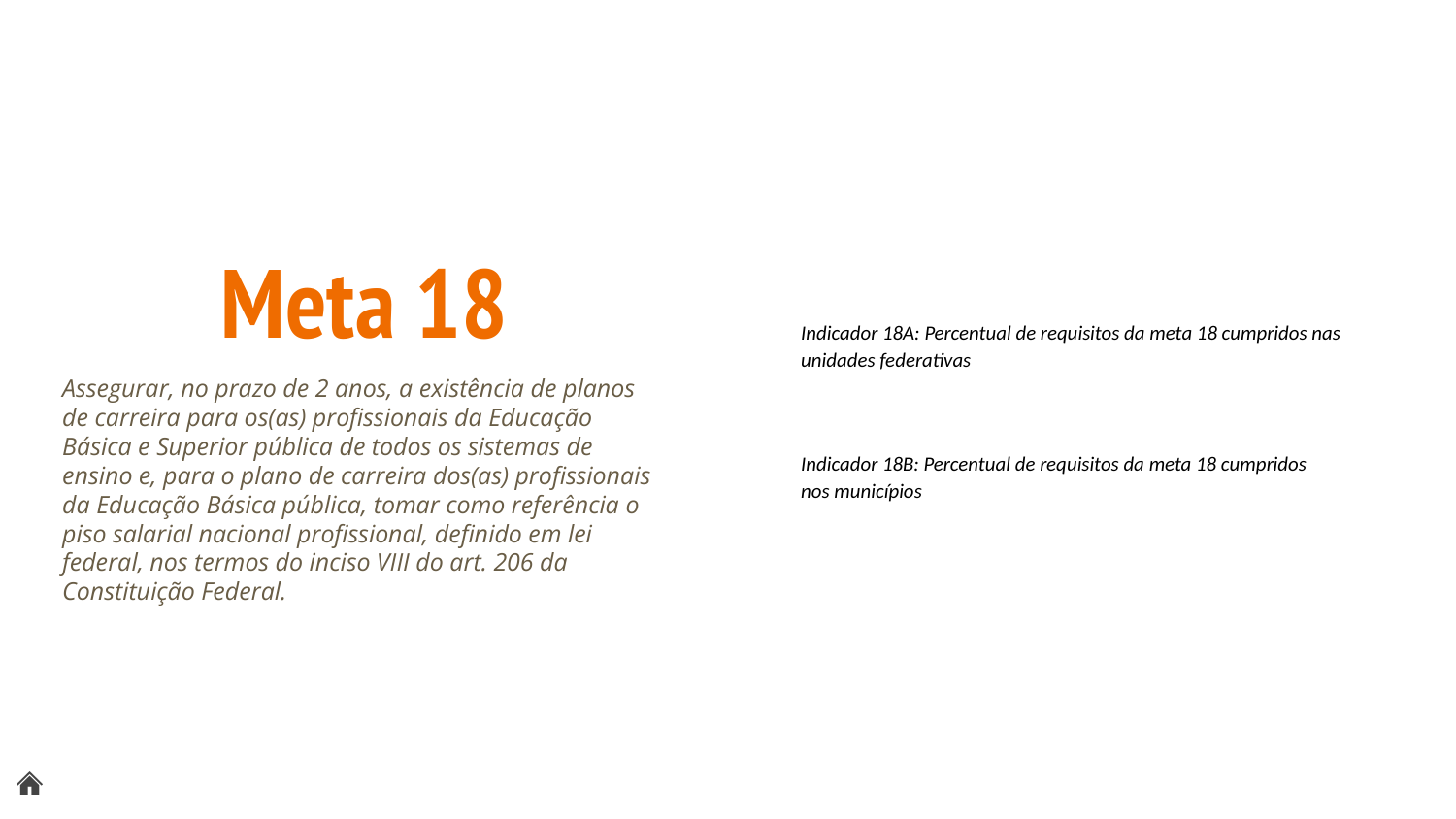

Indicador 18A: Percentual de requisitos da meta 18 cumpridos nas unidades federativas

Indicador 18B: Percentual de requisitos da meta 18 cumpridos nos municípios
Meta 18
Assegurar, no prazo de 2 anos, a existência de planos de carreira para os(as) profissionais da Educação Básica e Superior pública de todos os sistemas de ensino e, para o plano de carreira dos(as) profissionais da Educação Básica pública, tomar como referência o piso salarial nacional profissional, definido em lei federal, nos termos do inciso VIII do art. 206 da Constituição Federal.